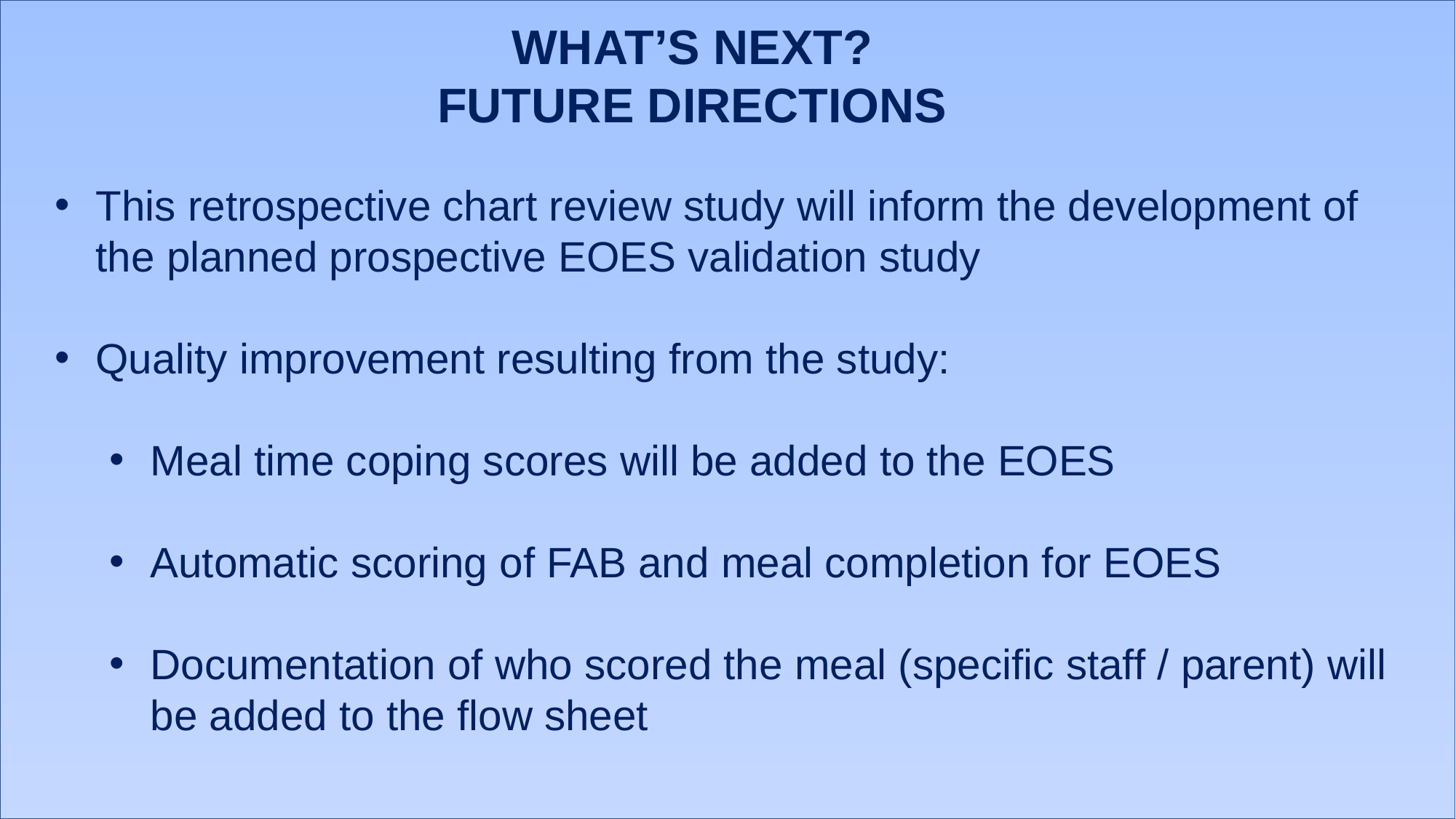

WHAT’S NEXT?
FUTURE DIRECTIONS
This retrospective chart review study will inform the development of the planned prospective EOES validation study

Quality improvement resulting from the study:

Meal time coping scores will be added to the EOES

Automatic scoring of FAB and meal completion for EOES

Documentation of who scored the meal (specific staff / parent) will be added to the flow sheet